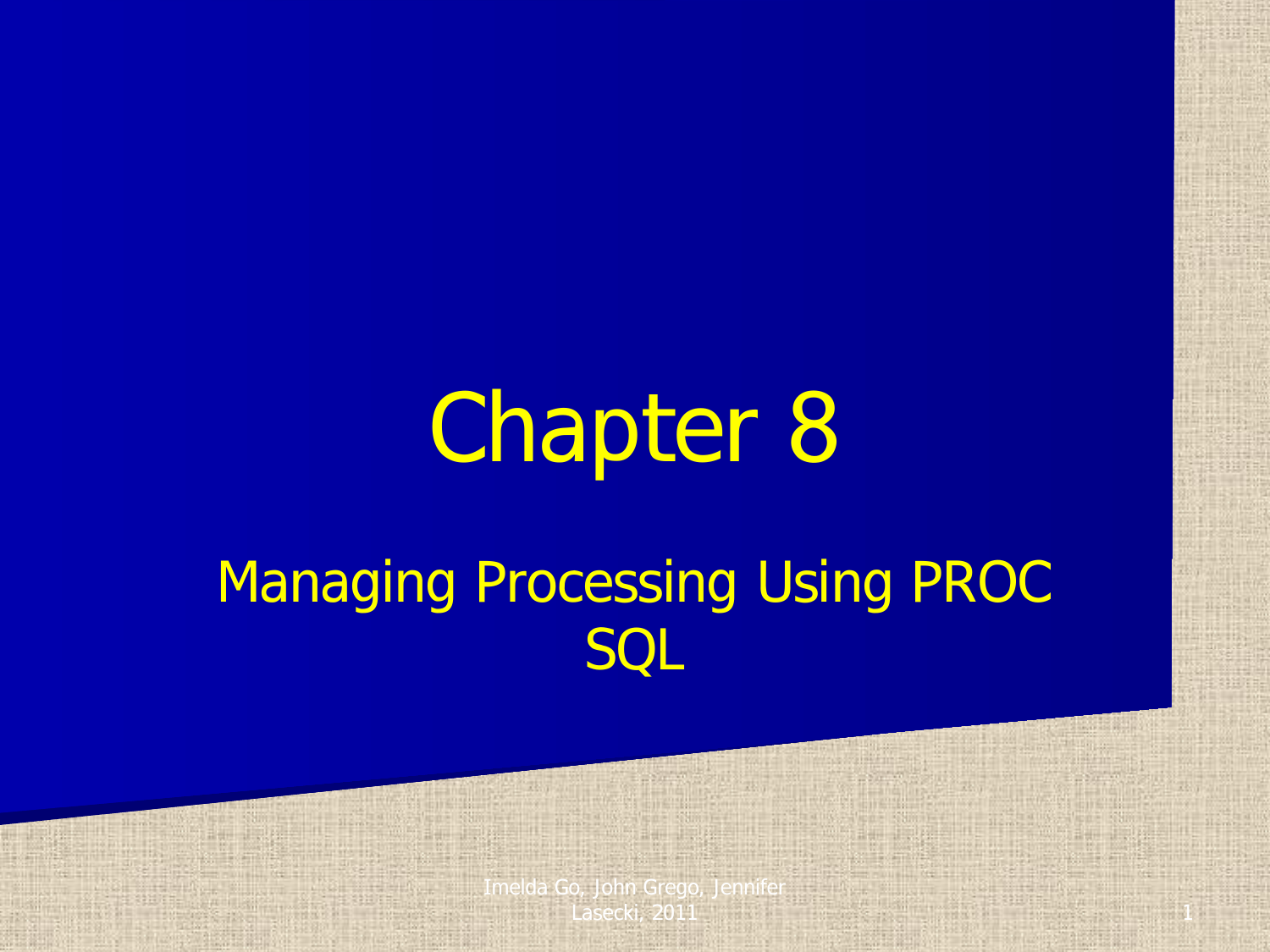

# Chapter 8
Managing Processing Using PROC SQL
Imelda Go, John Grego, Jennifer Lasecki, 2011
1